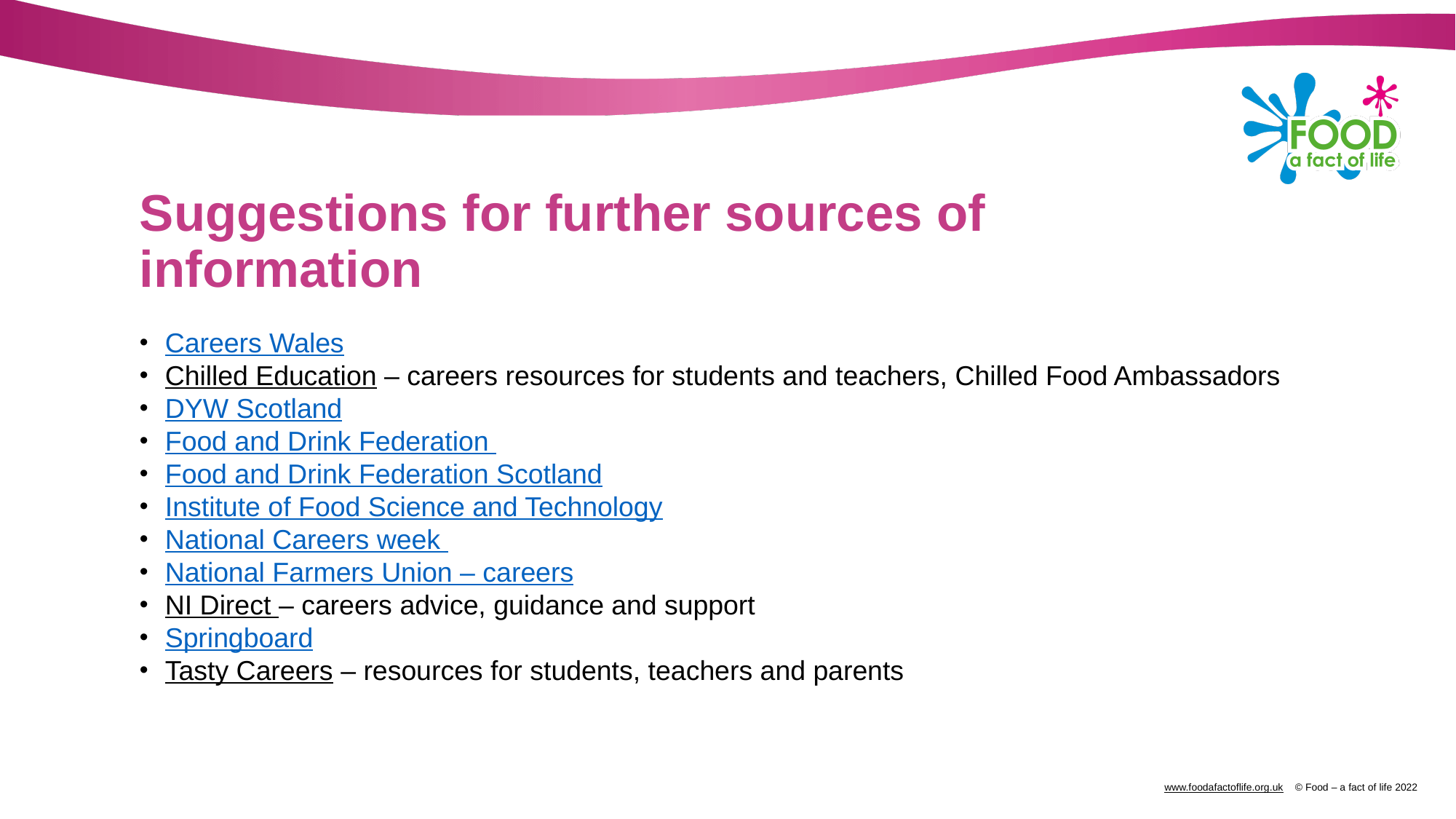

# Suggestions for further sources of information
Careers Wales
Chilled Education – careers resources for students and teachers, Chilled Food Ambassadors
DYW Scotland
Food and Drink Federation
Food and Drink Federation Scotland
Institute of Food Science and Technology
National Careers week
National Farmers Union – careers
NI Direct – careers advice, guidance and support
Springboard
Tasty Careers – resources for students, teachers and parents